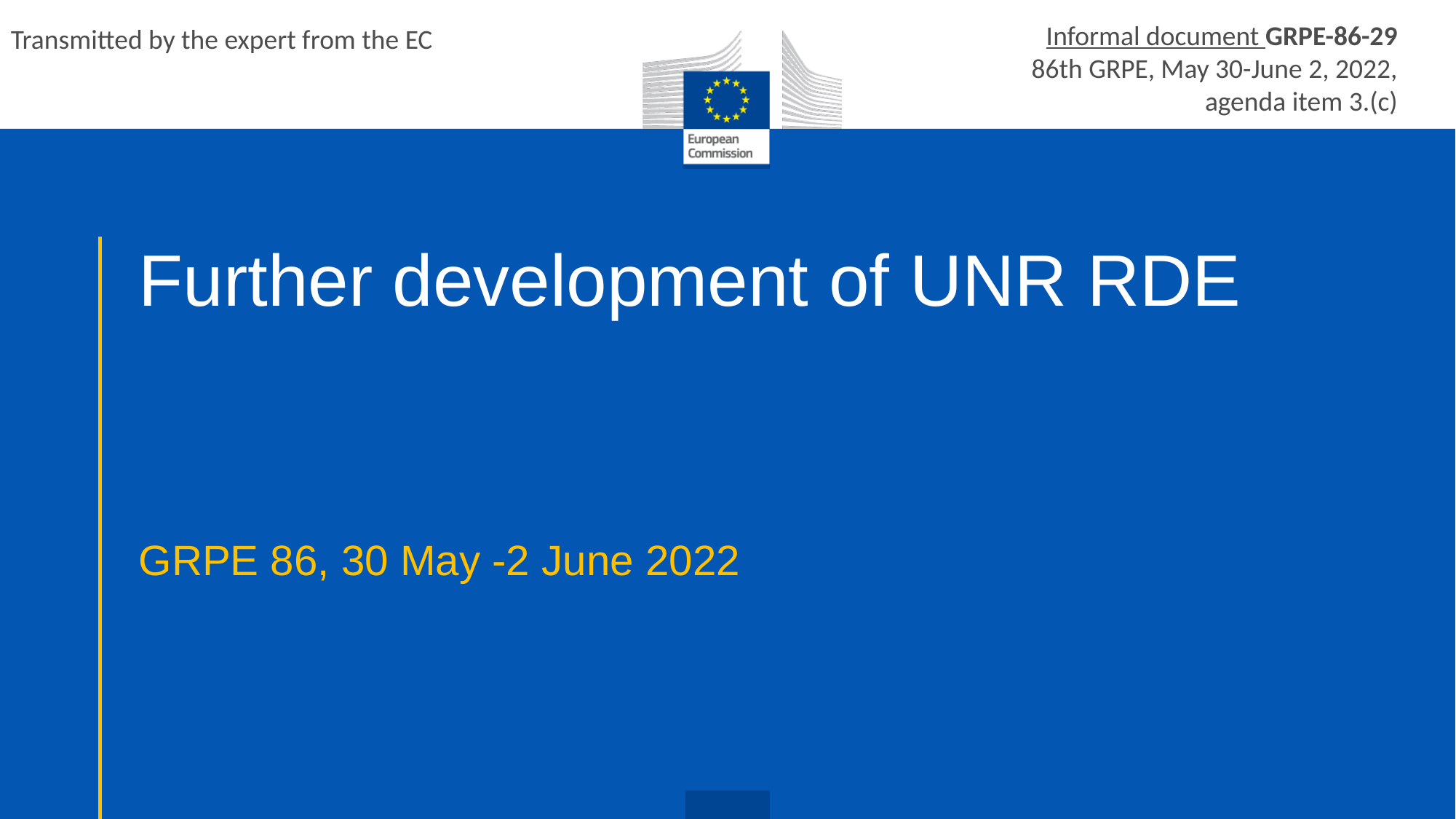

Informal document GRPE-86-29
86th GRPE, May 30-June 2, 2022,
agenda item 3.(c)
Transmitted by the expert from the EC
# Further development of UNR RDE
GRPE 86, 30 May -2 June 2022